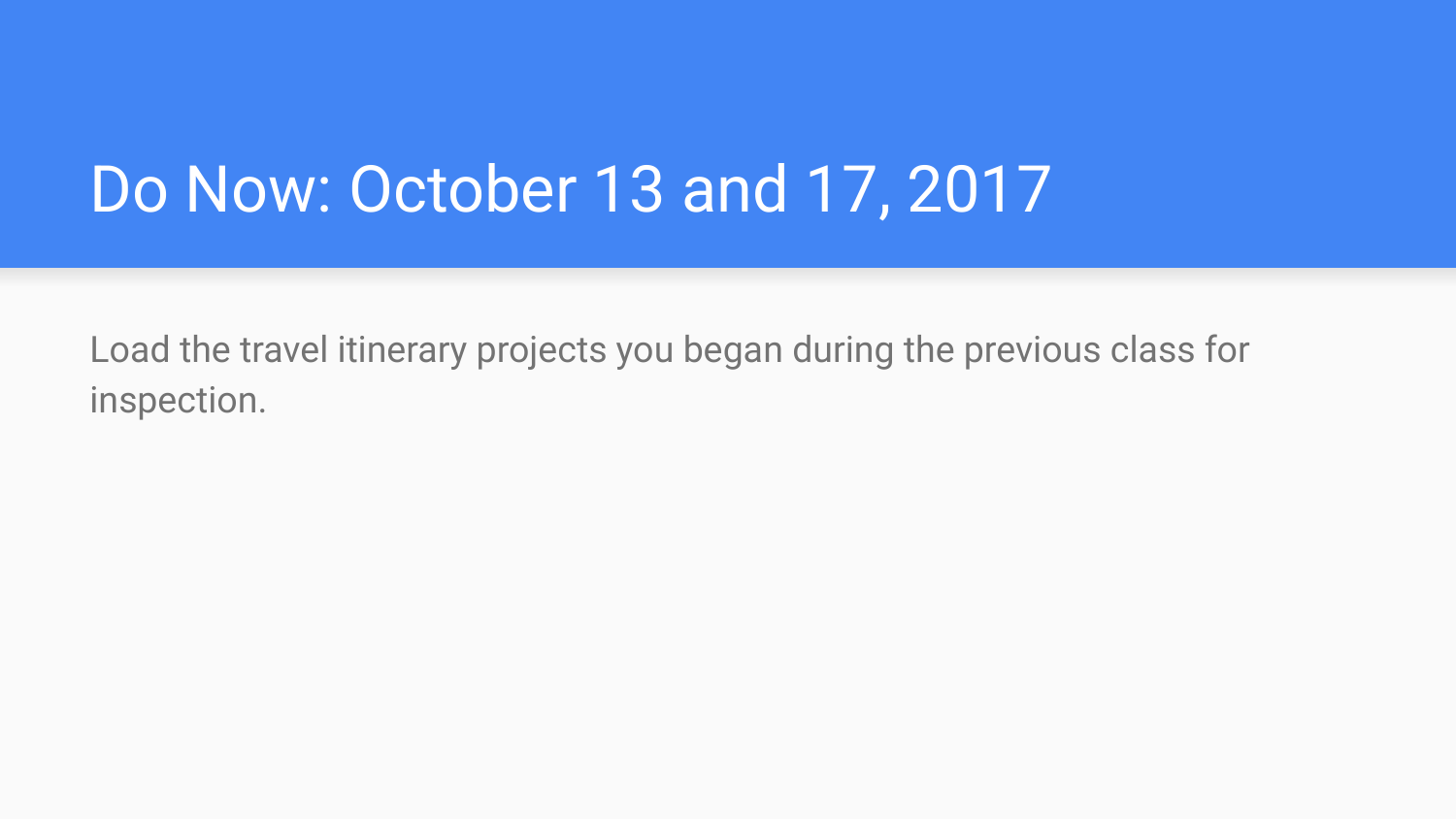

# Do Now: October 13 and 17, 2017
Load the travel itinerary projects you began during the previous class for inspection.